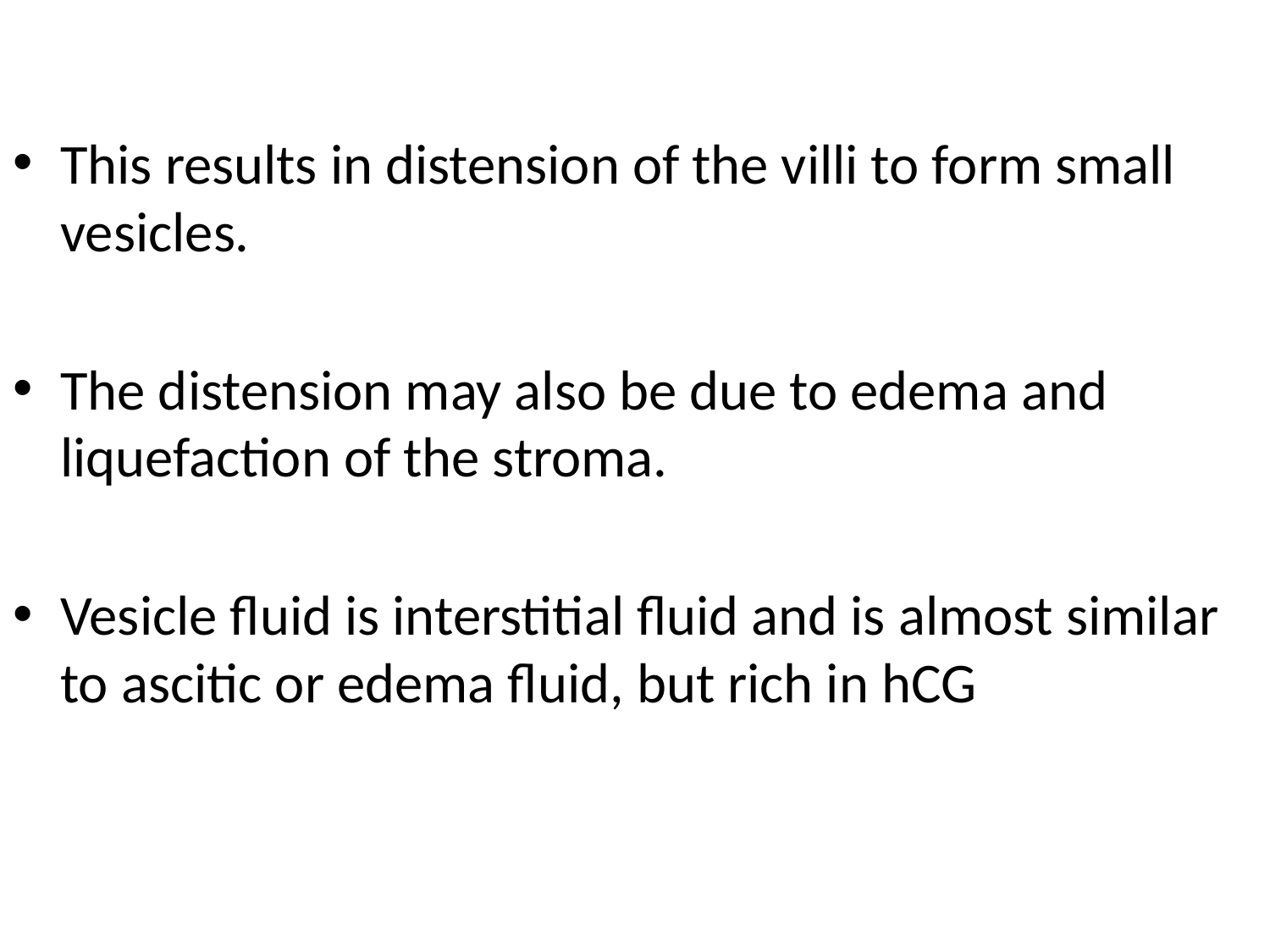

#

This results in distension of the villi to form small vesicles.

The distension may also be due to edema and liquefaction of the stroma.

Vesicle fluid is interstitial fluid and is almost similar to ascitic or edema fluid, but rich in hCG